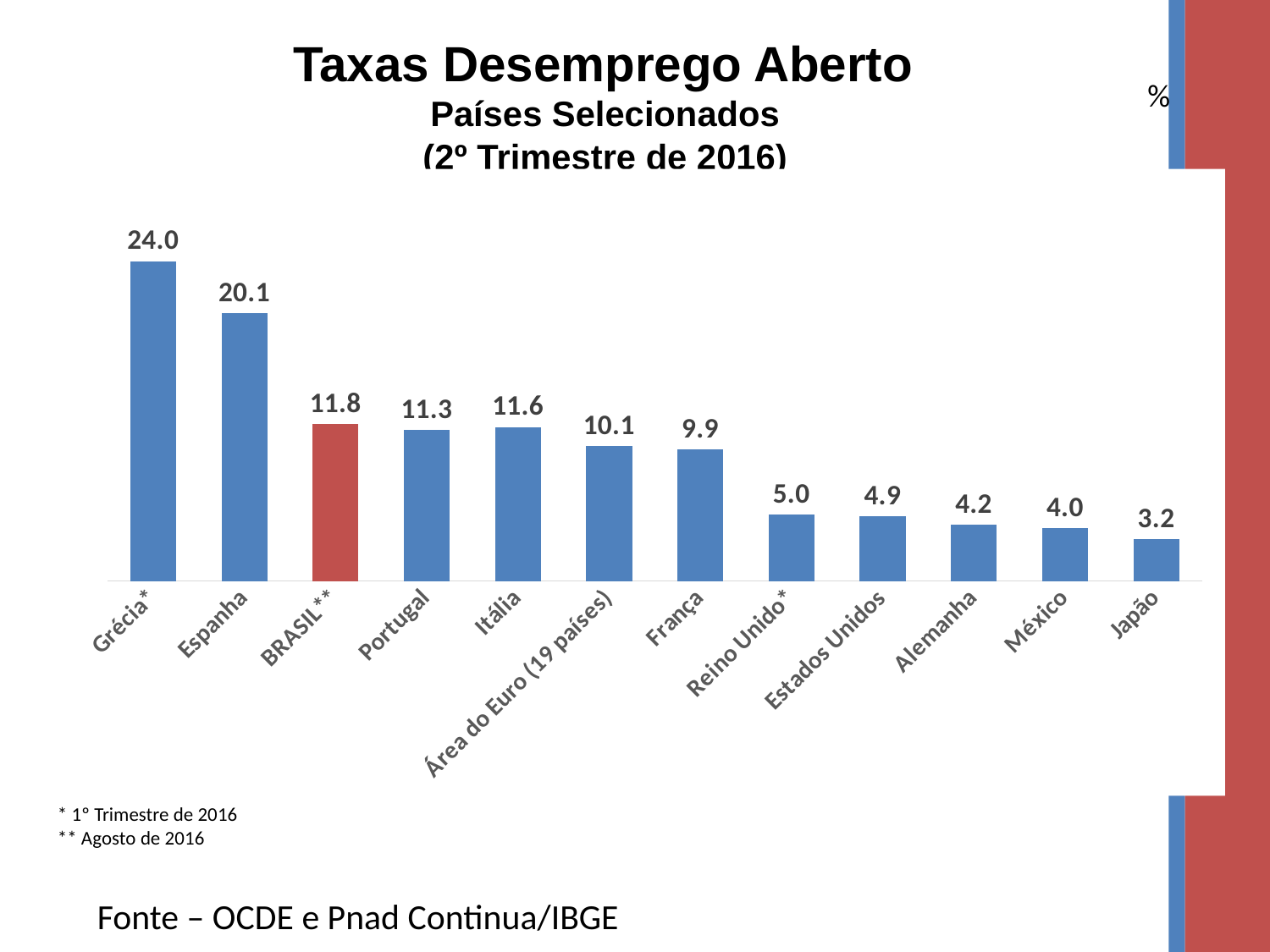

Taxas Desemprego Aberto
Países Selecionados
 (2º Trimestre de 2016)
%

### Chart

| Category |  |
|---|---|
| Grécia* | 24.0 |
| Espanha | 20.1 |
| BRASIL** | 11.8 |
| Portugal | 11.33333 |
| Itália | 11.56667 |
| Área do Euro (19 países) | 10.13333 |
| França | 9.9 |
| Reino Unido* | 5.0 |
| Estados Unidos | 4.866667 |
| Alemanha | 4.233333 |
| México | 3.975683 |
| Japão | 3.166666999999999 |
* 1º Trimestre de 2016
** Agosto de 2016
Fonte – OCDE e Pnad Continua/IBGE